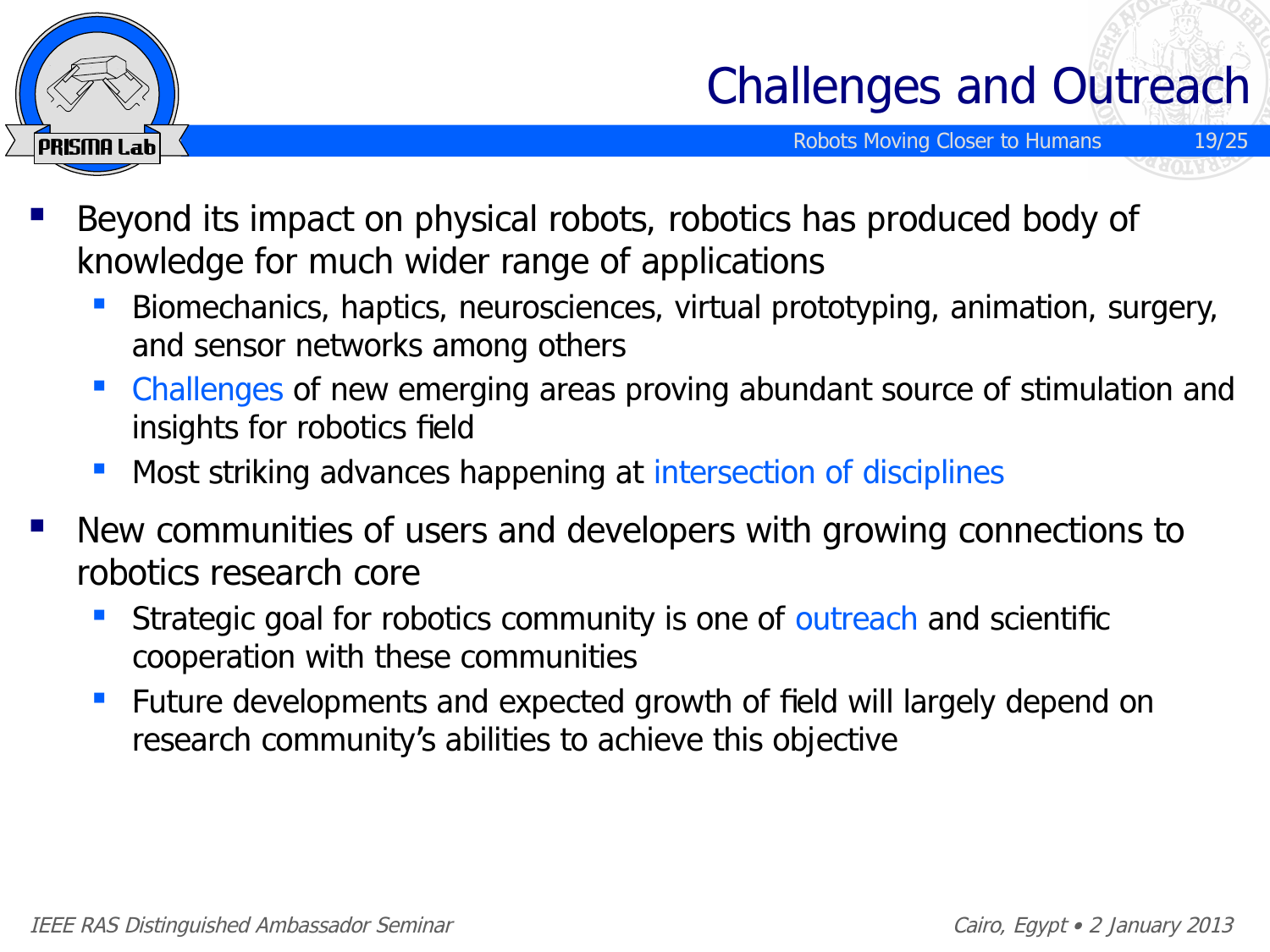

# Challenges and Outreach
Robots Moving Closer to Humans              19/25
Beyond its impact on physical robots, robotics has produced body of knowledge for much wider range of applications
Biomechanics, haptics, neurosciences, virtual prototyping, animation, surgery, and sensor networks among others
Challenges of new emerging areas proving abundant source of stimulation and insights for robotics field
Most striking advances happening at intersection of disciplines
New communities of users and developers with growing connections to robotics research core
Strategic goal for robotics community is one of outreach and scientific cooperation with these communities
Future developments and expected growth of field will largely depend on research community’s abilities to achieve this objective
IEEE RAS Distinguished Ambassador Seminar		                                            Cairo, Egypt • 2 January 2013